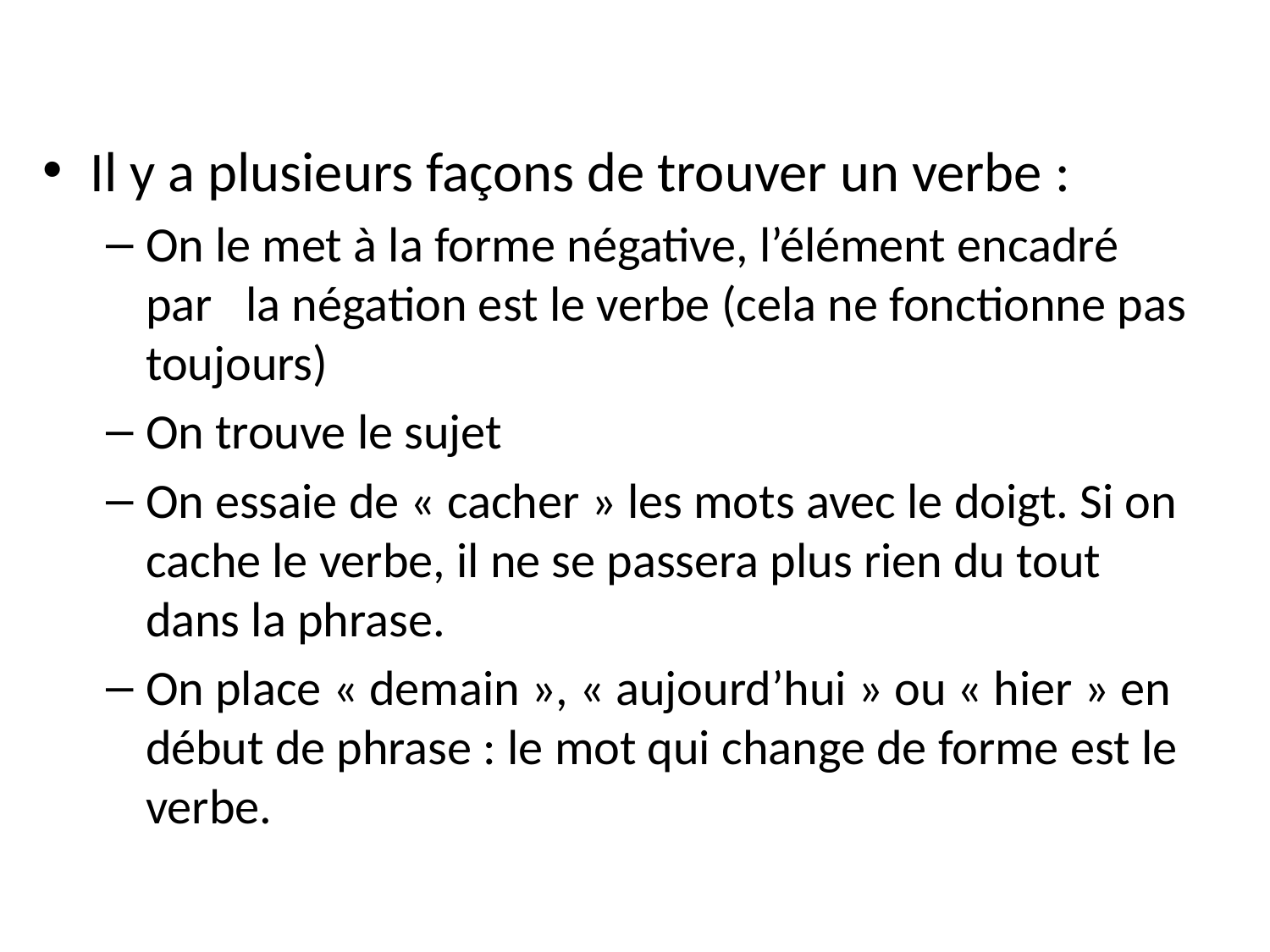

Il y a plusieurs façons de trouver un verbe :
On le met à la forme négative, l’élément encadré par   la négation est le verbe (cela ne fonctionne pas toujours)
On trouve le sujet
On essaie de « cacher » les mots avec le doigt. Si on cache le verbe, il ne se passera plus rien du tout dans la phrase.
On place « demain », « aujourd’hui » ou « hier » en début de phrase : le mot qui change de forme est le verbe.